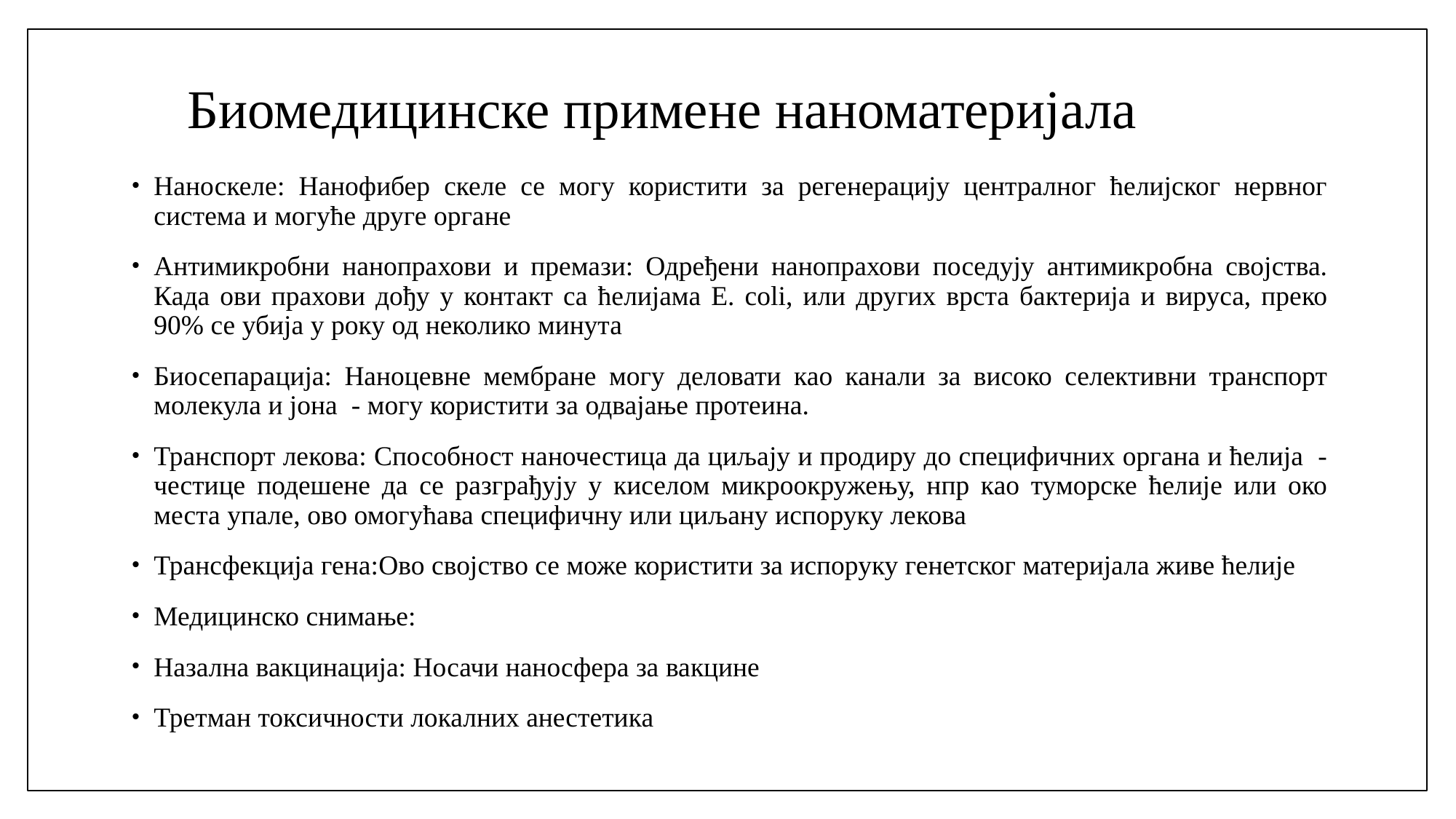

# Биомедицинске примене наноматеријала
Наноскеле: Нанофибер скеле се могу користити за регенерацију централног ћелијског нервног система и могуће друге органе
Антимикробни нанопрахови и премази: Одређени нанопрахови поседују антимикробна својства. Када ови прахови дођу у контакт са ћелијама E. coli, или других врста бактерија и вируса, преко 90% се убија у року од неколико минута
Биосепарација: Наноцевне мембране могу деловати као канали за високо селективни транспорт молекула и јона  - могу користити за одвајање протеина.
Транспорт лекова: Способност наночестица да циљају и продиру до специфичних органа и ћелија  -честице подешене да се разграђују у киселом микроокружењу, нпр као туморске ћелије или око места упале, ово омогућава специфичну или циљану испоруку лекова
Трансфекција гена:Ово својство се може користити за испоруку генетског материјала живе ћелије
Медицинско снимање:
Назална вакцинација: Носачи наносфера за вакцине
Третман токсичности локалних анестетика